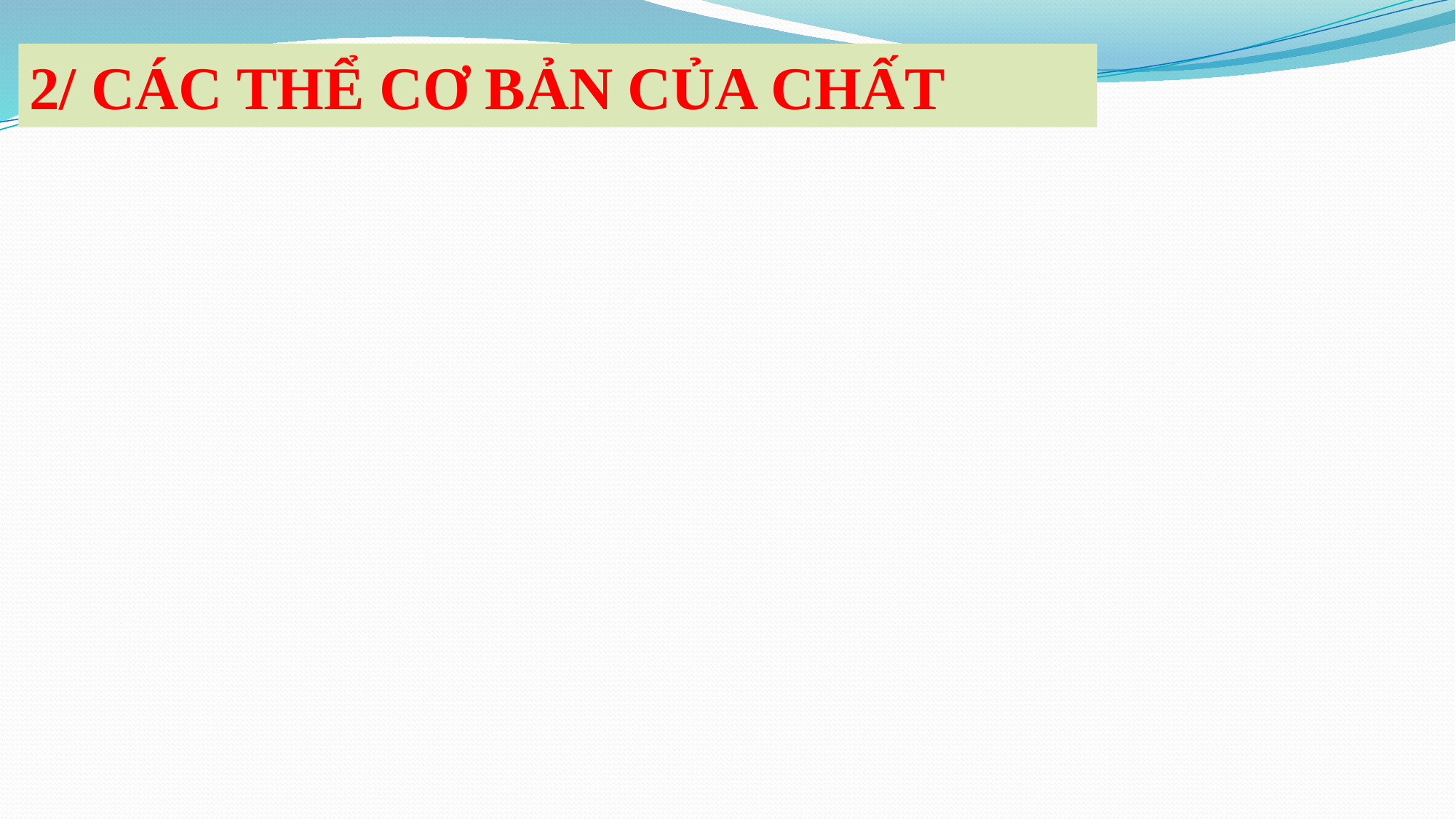

2/ CÁC THỂ CƠ BẢN CỦA CHẤT